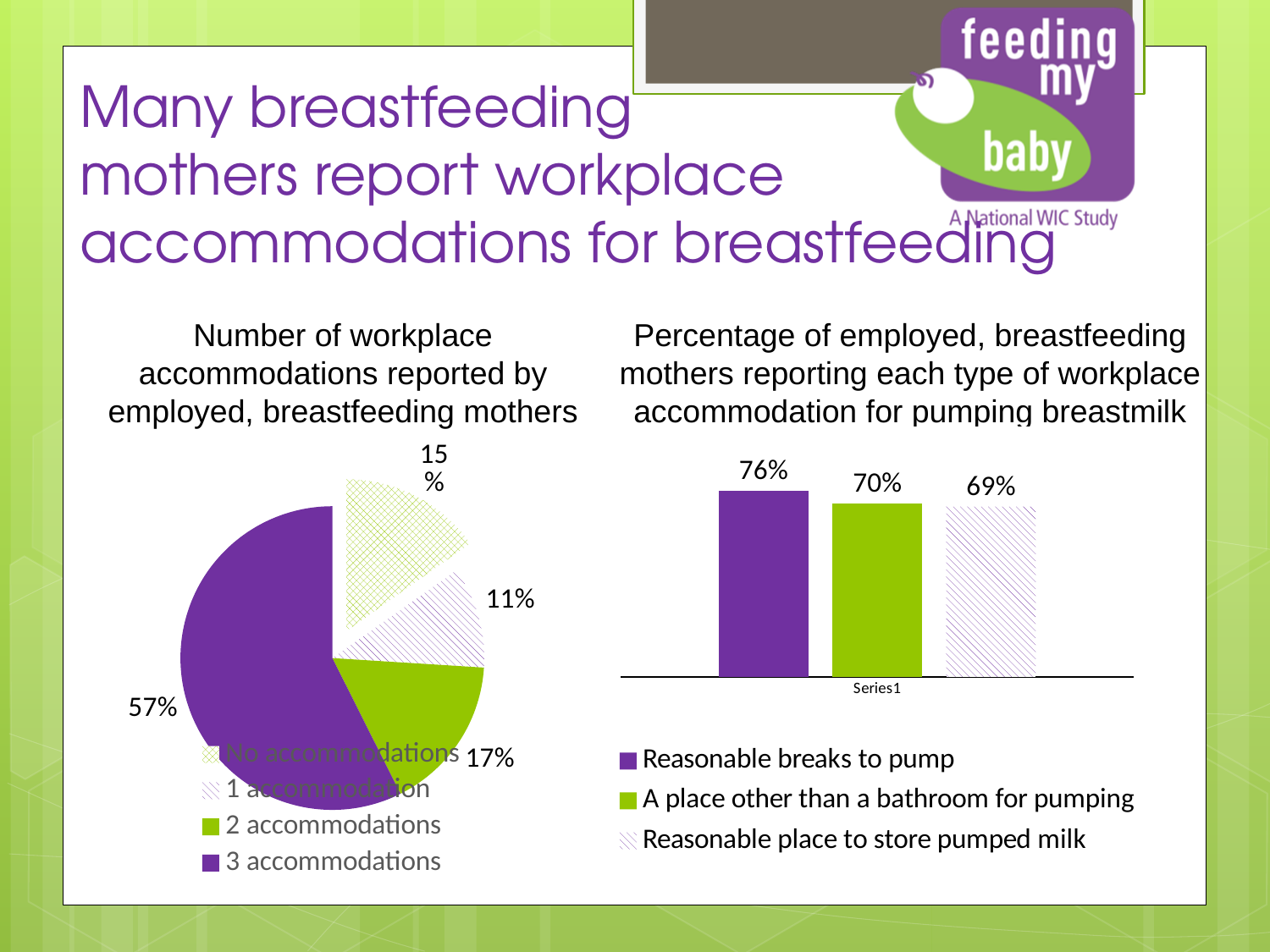

# Many breastfeeding mothers report workplace accommodations for breastfeeding
Number of workplace accommodations reported by employed, breastfeeding mothers
Percentage of employed, breastfeeding mothers reporting each type of workplace accommodation for pumping breastmilk

### Chart

| Category | Reasonable breaks to pump | A place other than a bathroom for pumping | Reasonable place to store pumped milk |
|---|---|---|---|
|  | 0.756 | 0.704 | 0.692 |

### Chart

| Category |  |
|---|---|
| No accommodations | 0.152 |
| 1 accommodation | 0.108 |
| 2 accommodations | 0.166 |
| 3 accommodations | 0.574 |